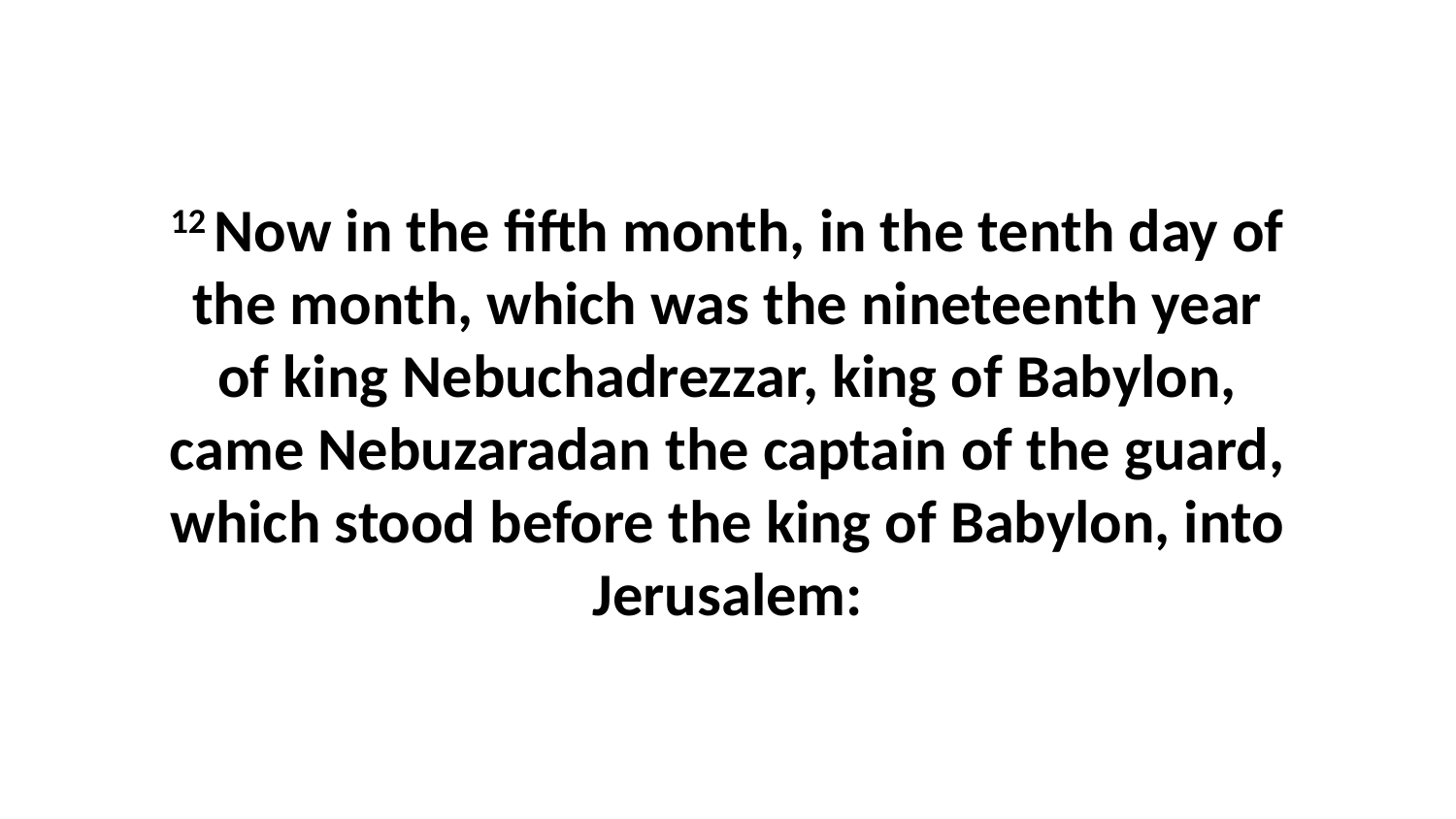

12 Now in the fifth month, in the tenth day of the month, which was the nineteenth year of king Nebuchadrezzar, king of Babylon, came Nebuzaradan the captain of the guard, which stood before the king of Babylon, into Jerusalem: